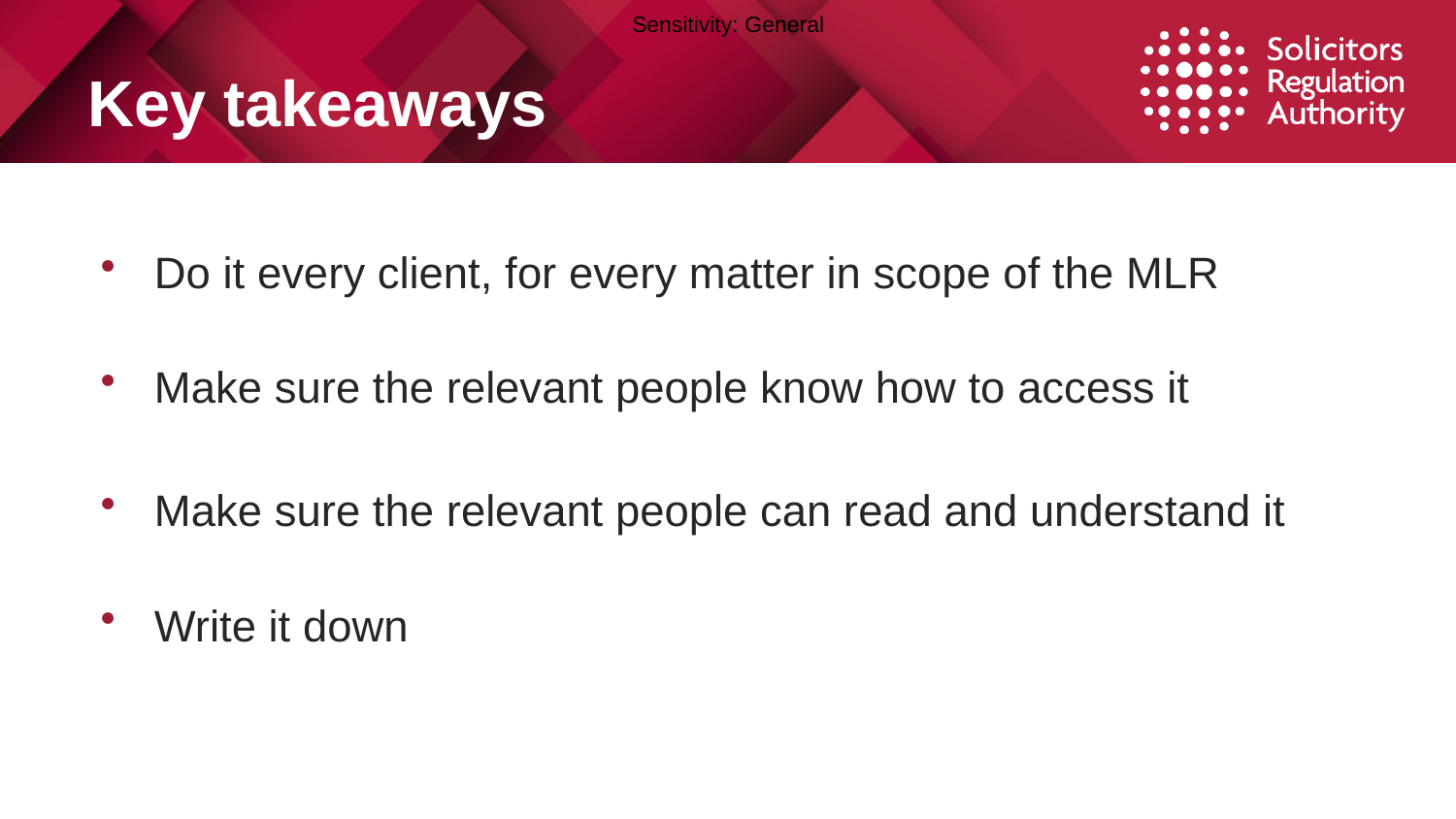

# Key takeaways
Do it every client, for every matter in scope of the MLR
Make sure the relevant people know how to access it

Make sure the relevant people can read and understand it
Write it down